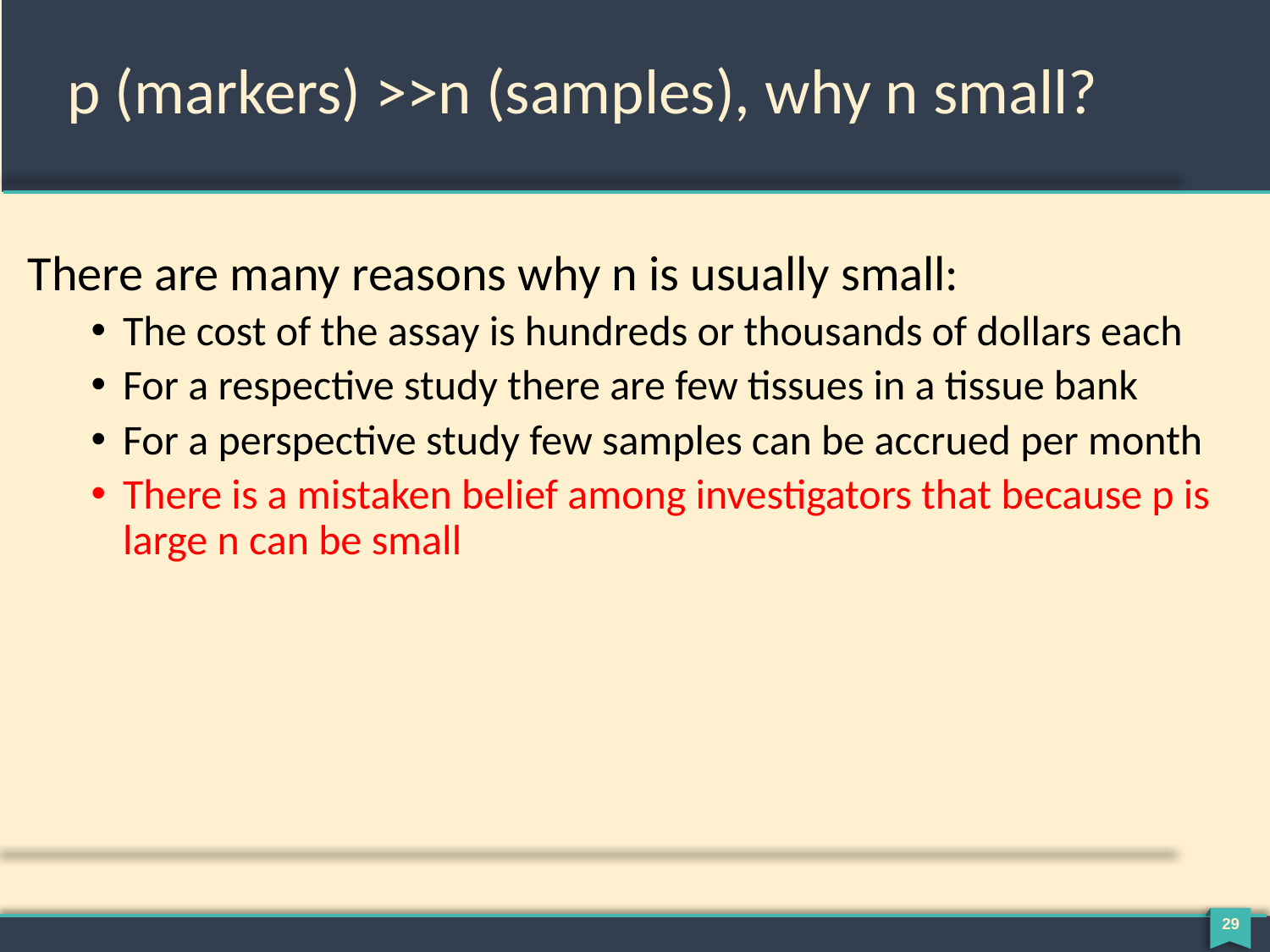

# p (markers) >>n (samples), why n small?
There are many reasons why n is usually small:
The cost of the assay is hundreds or thousands of dollars each
For a respective study there are few tissues in a tissue bank
For a perspective study few samples can be accrued per month
There is a mistaken belief among investigators that because p is large n can be small